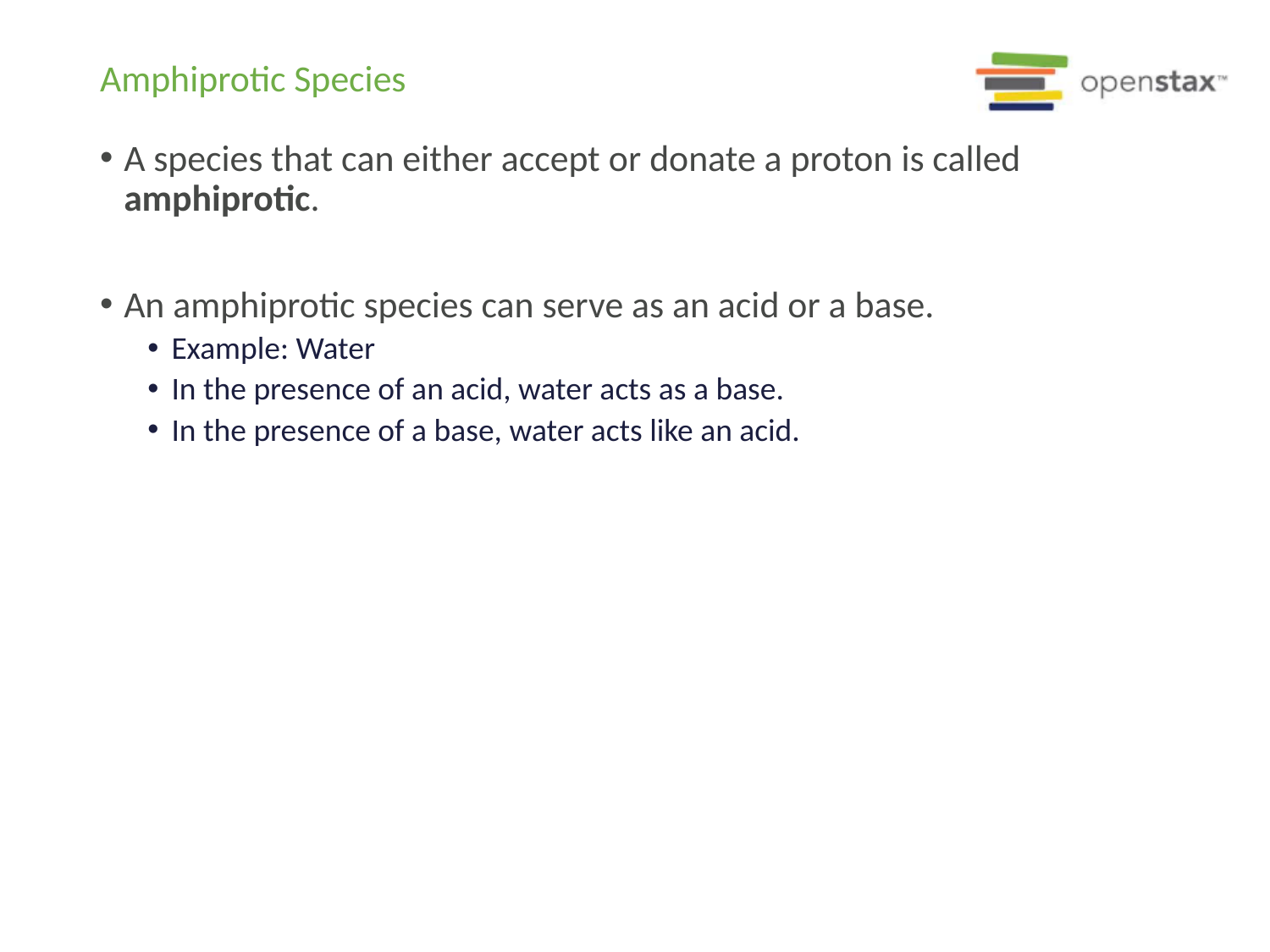

# Amphiprotic Species
A species that can either accept or donate a proton is called amphiprotic.

An amphiprotic species can serve as an acid or a base.
Example: Water
In the presence of an acid, water acts as a base.
In the presence of a base, water acts like an acid.